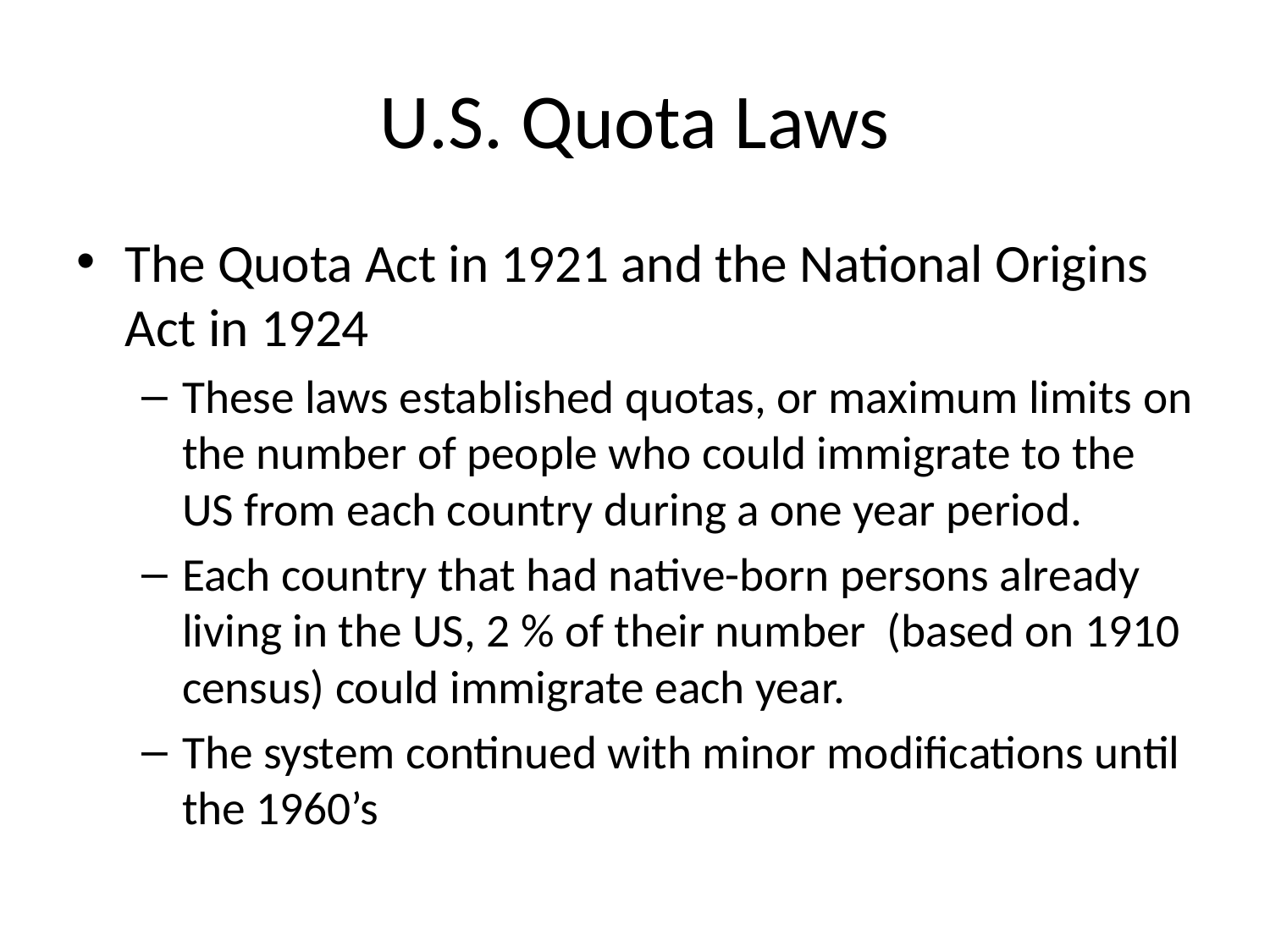

# U.S. Quota Laws
The Quota Act in 1921 and the National Origins Act in 1924
These laws established quotas, or maximum limits on the number of people who could immigrate to the US from each country during a one year period.
Each country that had native-born persons already living in the US, 2 % of their number  (based on 1910 census) could immigrate each year.
The system continued with minor modifications until the 1960’s